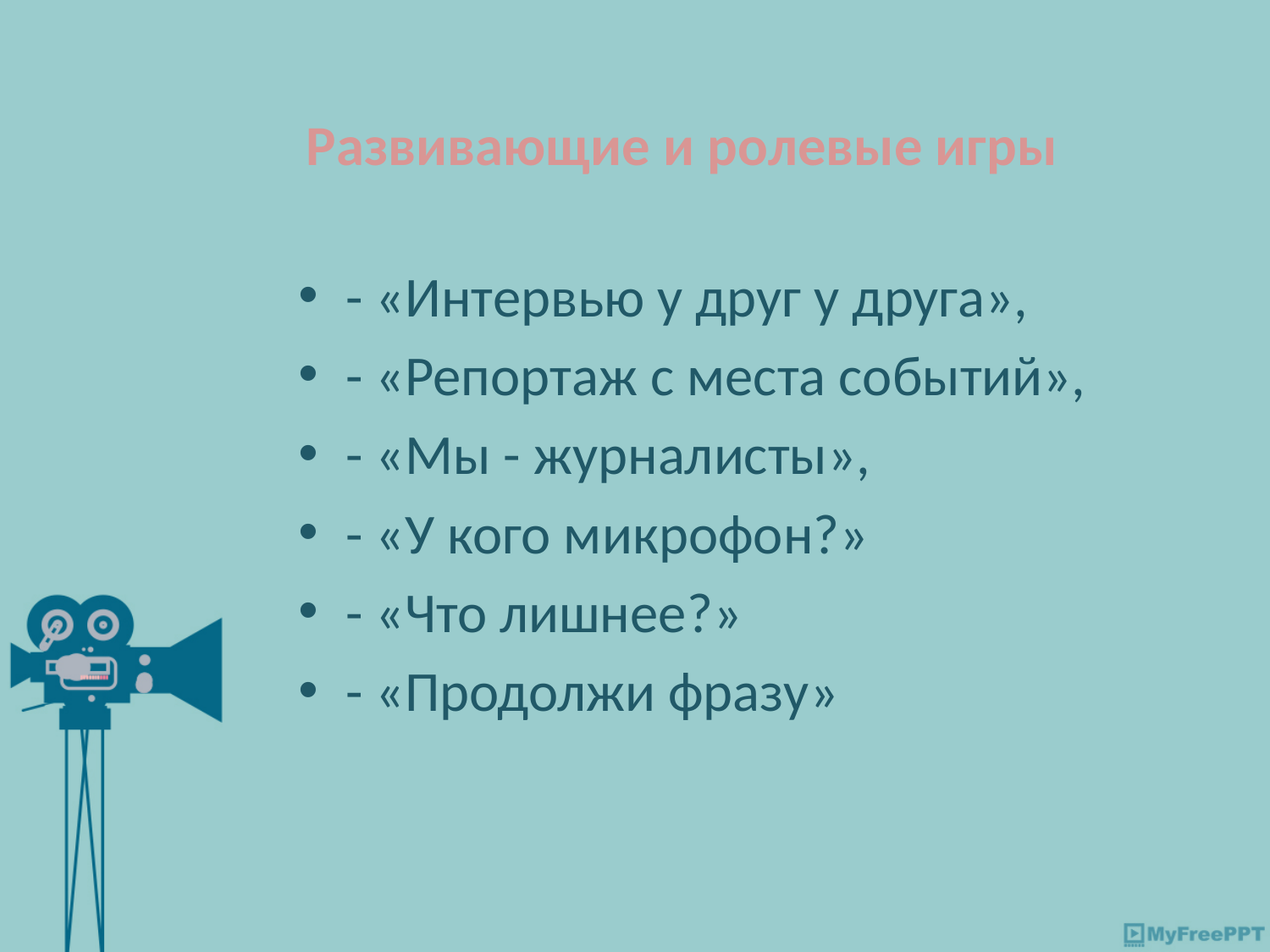

# Развивающие и ролевые игры
- «Интервью у друг у друга»,
- «Репортаж с места событий»,
- «Мы - журналисты»,
- «У кого микрофон?»
- «Что лишнее?»
- «Продолжи фразу»